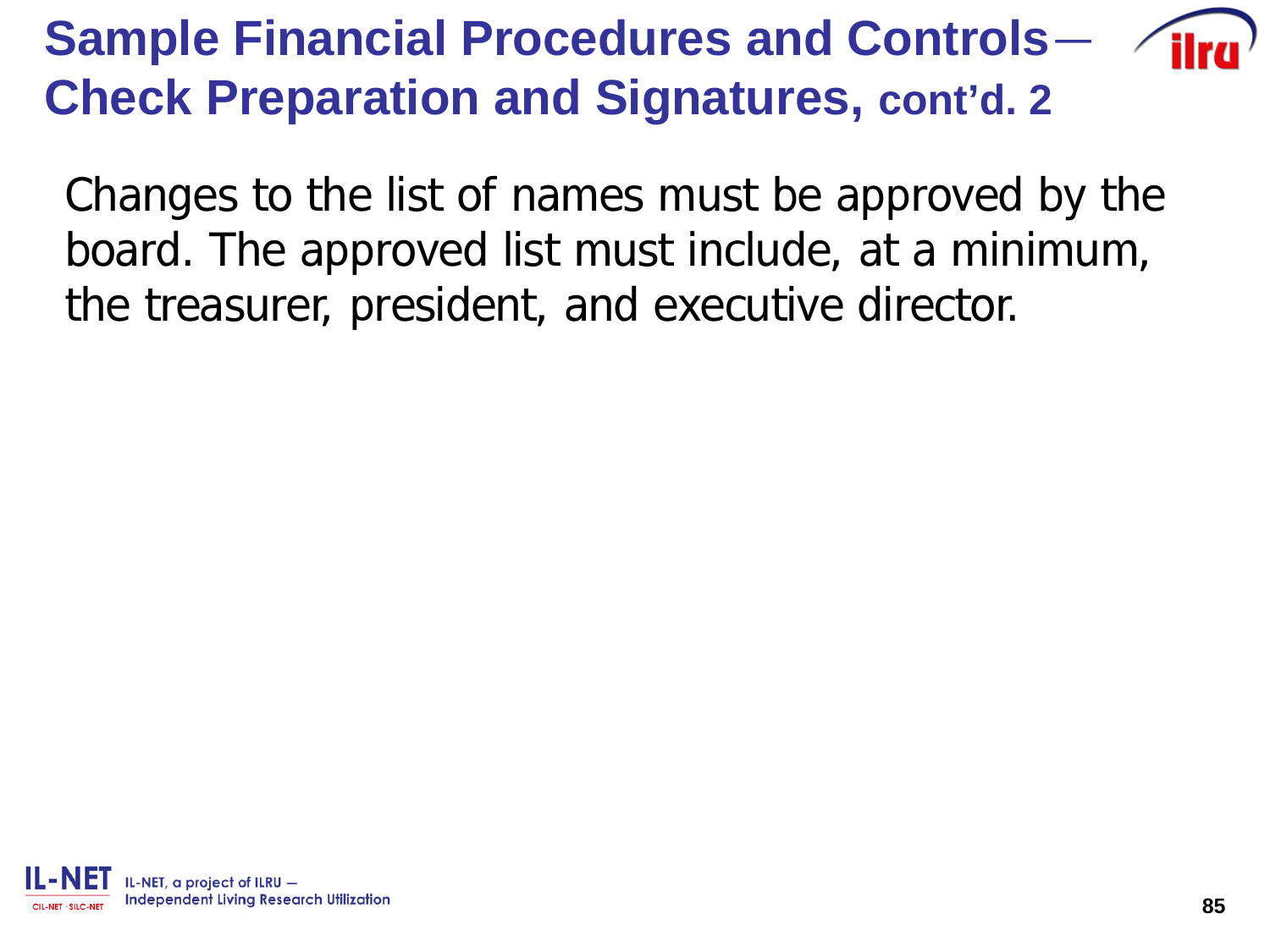

# Sample Financial Procedures and Controls— Check Preparation and Signatures, cont’d. 2
Changes to the list of names must be approved by the board. The approved list must include, at a minimum, the treasurer, president, and executive director.